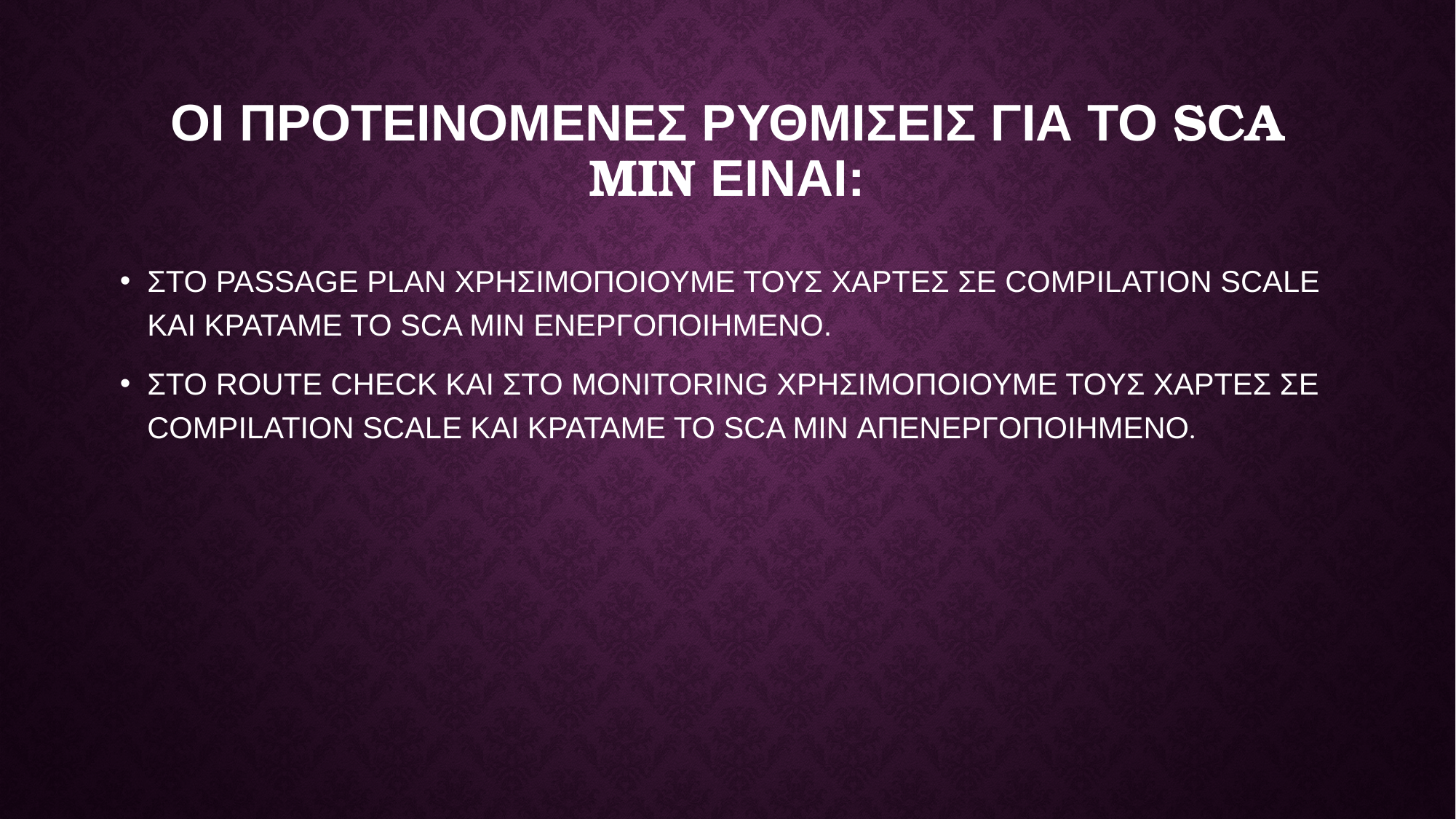

# ΟΙ ΠΡΟΤΕΙΝΟΜΕΝΕΣ ΡΥΘΜΙΣΕΙΣ ΓΙΑ ΤΟ SCA MIN ΕΙΝΑΙ:
ΣΤΟ PASSAGE PLAN ΧΡΗΣΙΜΟΠΟΙΟΥΜΕ ΤΟΥΣ ΧΑΡΤΕΣ ΣΕ COMPILATION SCALE ΚΑΙ ΚΡΑΤΑΜΕ ΤΟ SCA MIN ΕΝΕΡΓΟΠΟΙΗΜΕΝΟ.
ΣΤΟ ROUTE CHECK ΚΑΙ ΣΤΟ MONITORING ΧΡΗΣΙΜΟΠΟΙΟΥΜΕ ΤΟΥΣ ΧΑΡΤΕΣ ΣΕ COMPILATION SCALE ΚΑΙ ΚΡΑΤΑΜΕ ΤΟ SCA MIN ΑΠΕΝΕΡΓΟΠΟΙΗΜΕΝΟ.